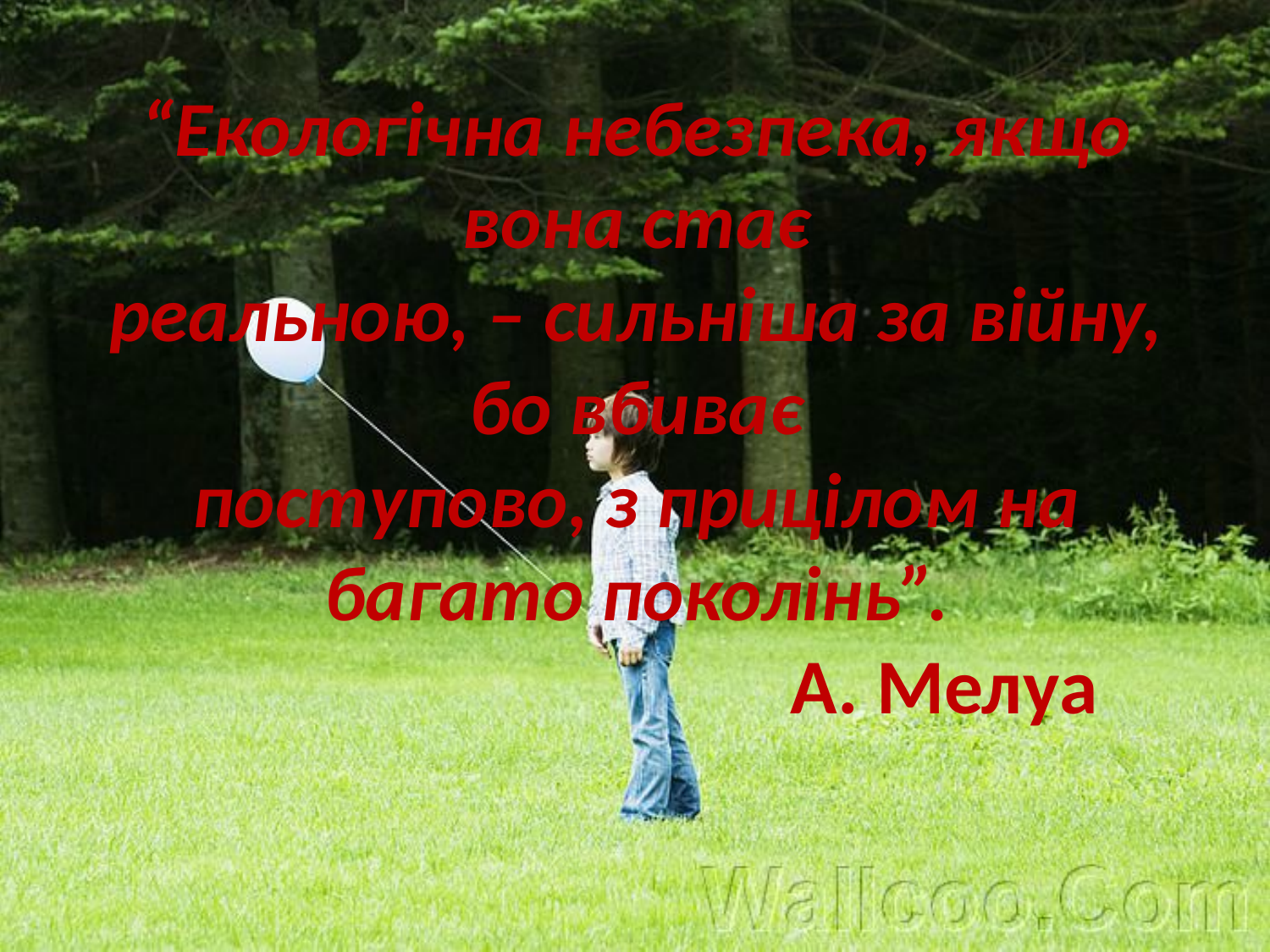

# “Екологічна небезпека, якщо вона стає реальною, – сильніша за війну, бо вбиває поступово, з прицілом на багато поколінь”. А. Мелуа